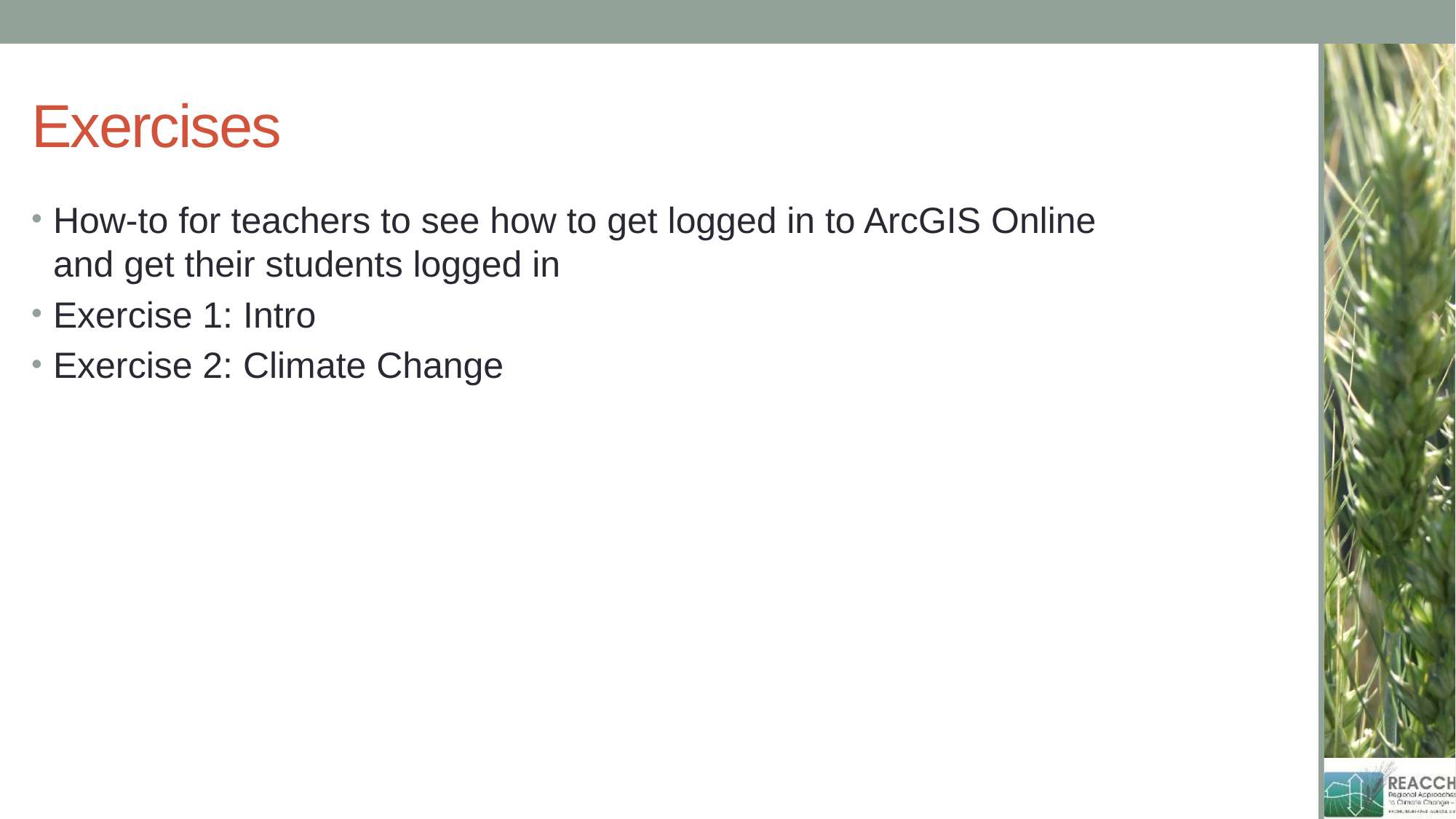

# Exercises
How-to for teachers to see how to get logged in to ArcGIS Online and get their students logged in
Exercise 1: Intro
Exercise 2: Climate Change